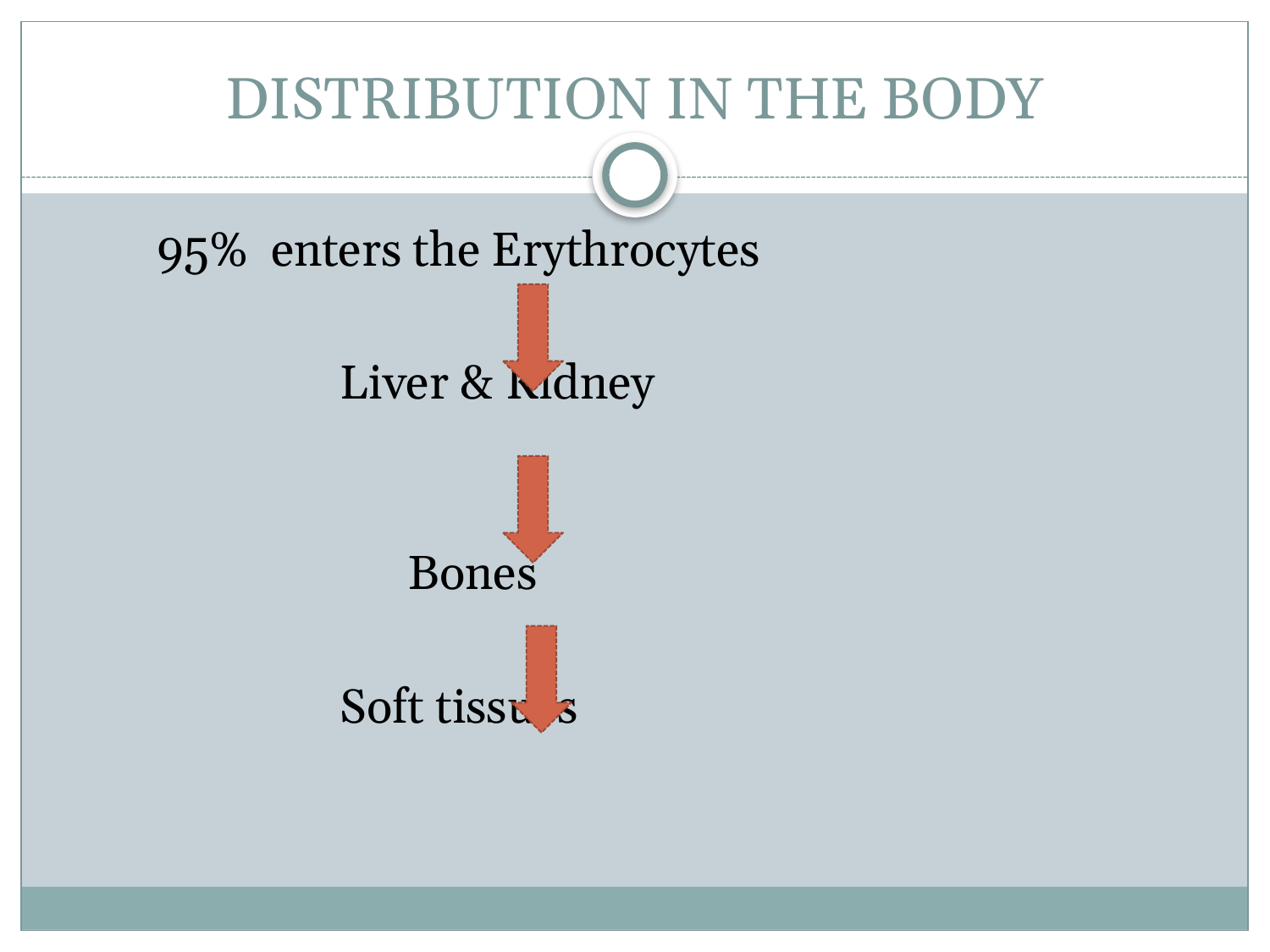

# DISTRIBUTION IN THE BODY
         95%  enters the Erythrocytes

                         Liver & Kidney

                               Bones

                         Soft tissues